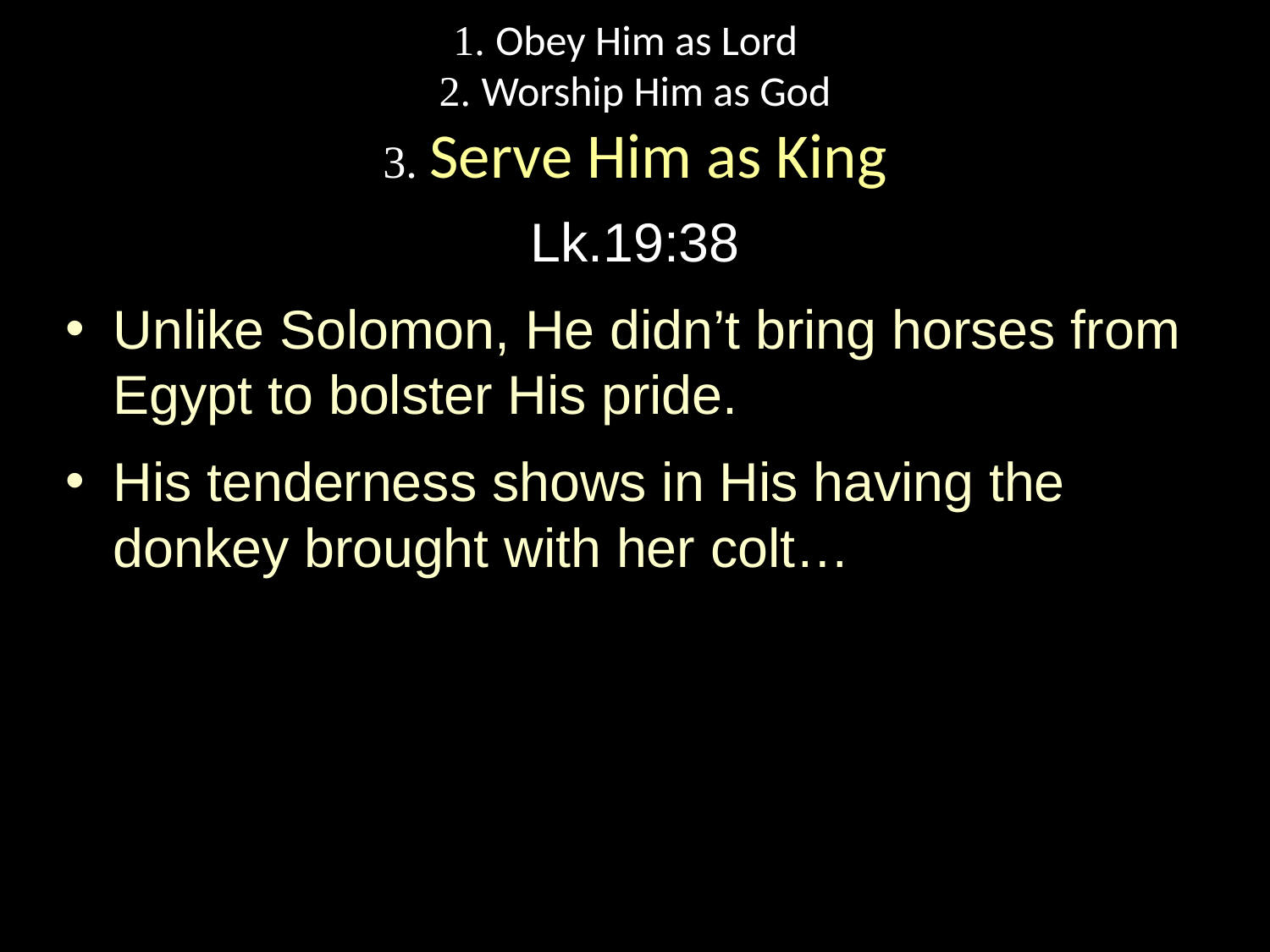

# 1. Obey Him as Lord 2. Worship Him as God 3. Serve Him as King
Lk.19:38
Unlike Solomon, He didn’t bring horses from Egypt to bolster His pride.
His tenderness shows in His having the donkey brought with her colt…